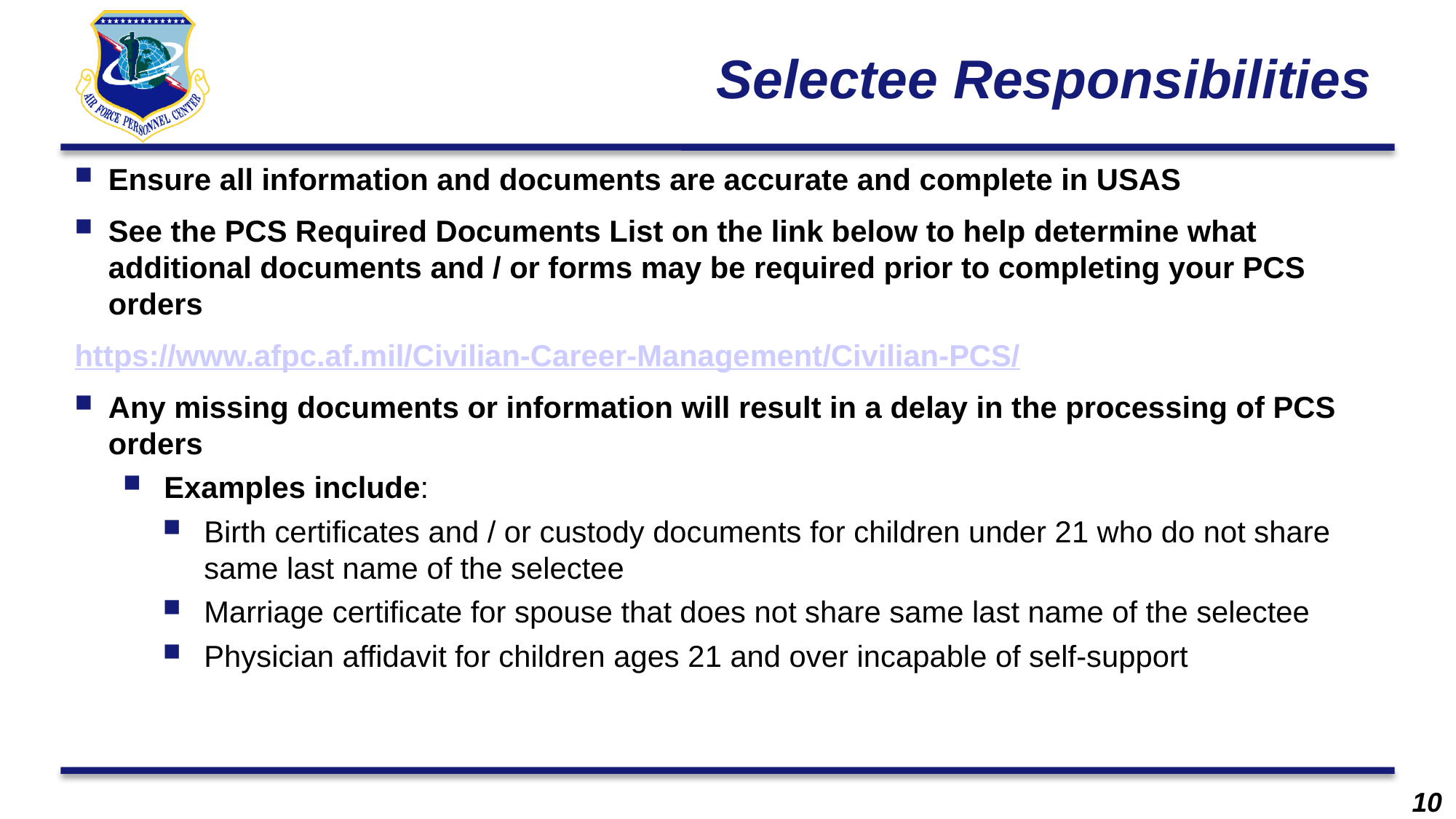

# Selectee Responsibilities
Ensure all information and documents are accurate and complete in USAS
See the PCS Required Documents List on the link below to help determine what additional documents and / or forms may be required prior to completing your PCS orders
https://www.afpc.af.mil/Civilian-Career-Management/Civilian-PCS/
Any missing documents or information will result in a delay in the processing of PCS orders
Examples include:
Birth certificates and / or custody documents for children under 21 who do not share same last name of the selectee
Marriage certificate for spouse that does not share same last name of the selectee
Physician affidavit for children ages 21 and over incapable of self-support

10